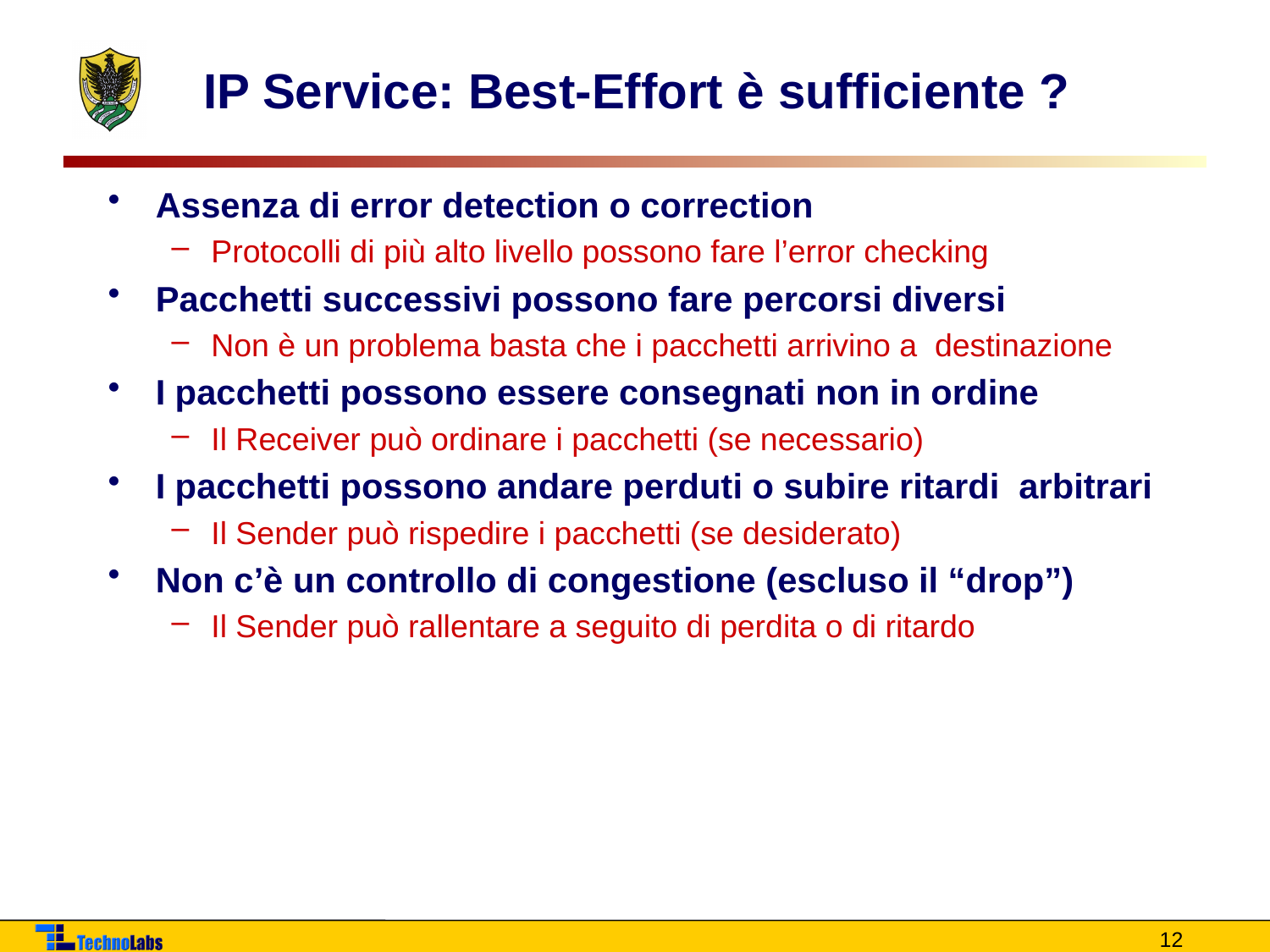

# IP Service: Best-Effort è sufficiente ?
Assenza di error detection o correction
Protocolli di più alto livello possono fare l’error checking
Pacchetti successivi possono fare percorsi diversi
Non è un problema basta che i pacchetti arrivino a  destinazione
I pacchetti possono essere consegnati non in ordine
Il Receiver può ordinare i pacchetti (se necessario)
I pacchetti possono andare perduti o subire ritardi  arbitrari
Il Sender può rispedire i pacchetti (se desiderato)
Non c’è un controllo di congestione (escluso il “drop”)
Il Sender può rallentare a seguito di perdita o di ritardo
12